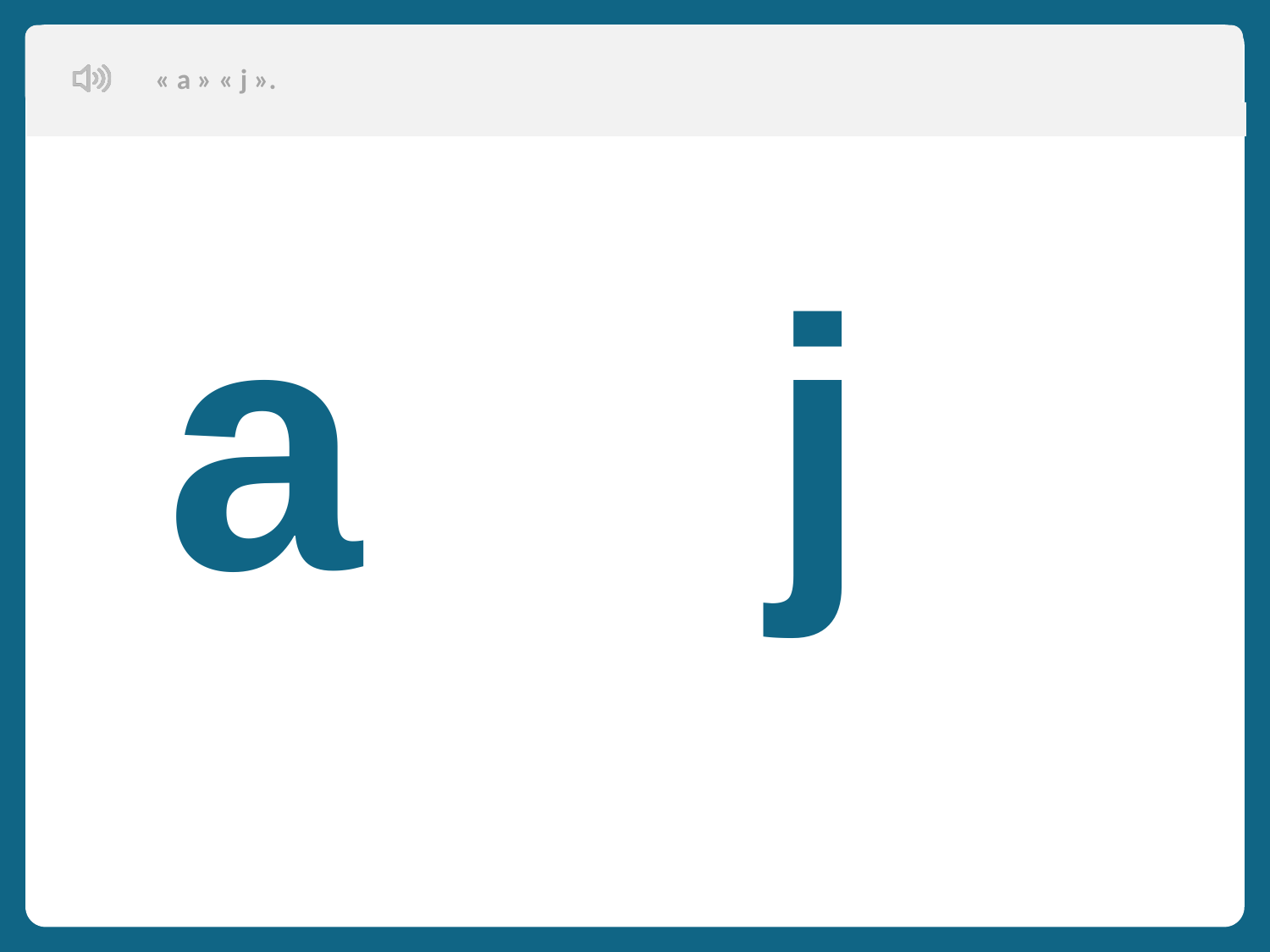

« a » « j ».

Aujourd’hui, nous allons apprendre de nouveaux mots en français.

 j
 a